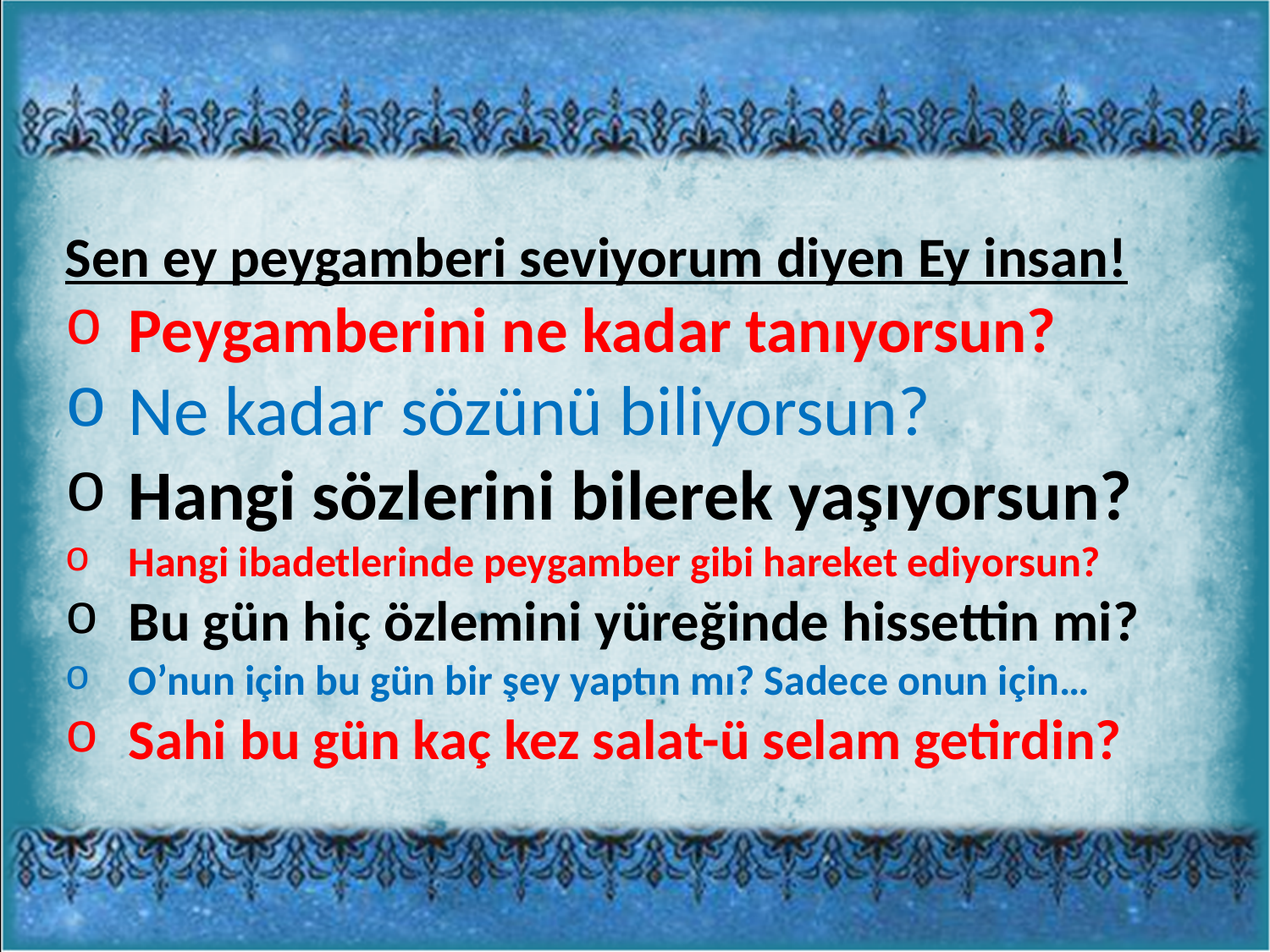

Sen ey peygamberi seviyorum diyen Ey insan!
Peygamberini ne kadar tanıyorsun?
Ne kadar sözünü biliyorsun?
Hangi sözlerini bilerek yaşıyorsun?
Hangi ibadetlerinde peygamber gibi hareket ediyorsun?
Bu gün hiç özlemini yüreğinde hissettin mi?
O’nun için bu gün bir şey yaptın mı? Sadece onun için…
Sahi bu gün kaç kez salat-ü selam getirdin?